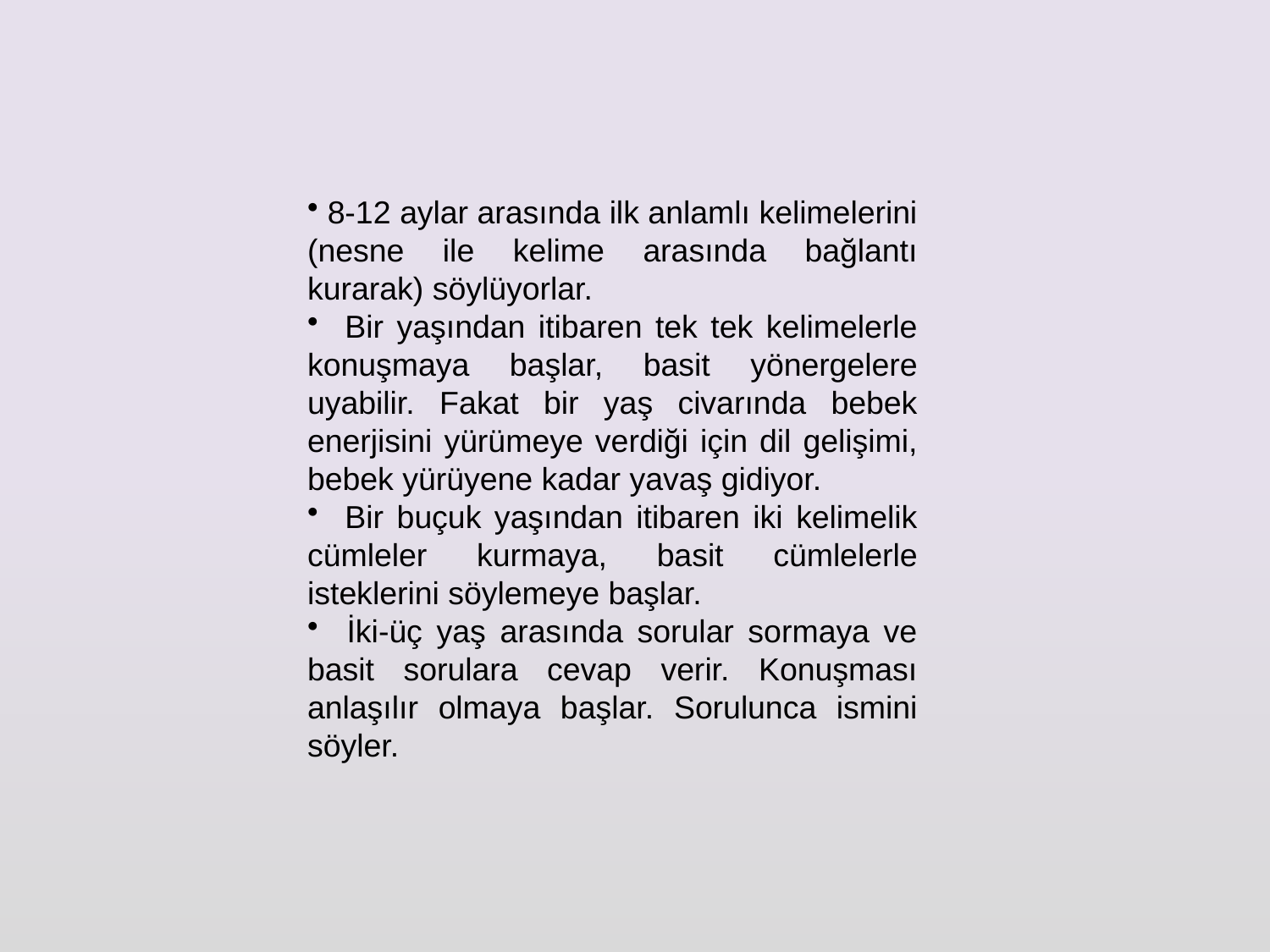

8-12 aylar arasında ilk anlamlı kelimelerini (nesne ile kelime arasında bağlantı kurarak) söylüyorlar.
  Bir yaşından itibaren tek tek kelimelerle konuşmaya başlar, basit yönergelere uyabilir. Fakat bir yaş civarında bebek enerjisini yürümeye verdiği için dil gelişimi, bebek yürüyene kadar yavaş gidiyor.
  Bir buçuk yaşından itibaren iki kelimelik cümleler kurmaya, basit cümlelerle isteklerini söylemeye başlar.
  İki-üç yaş arasında sorular sormaya ve basit sorulara cevap verir. Konuşması anlaşılır olmaya başlar. Sorulunca ismini söyler.